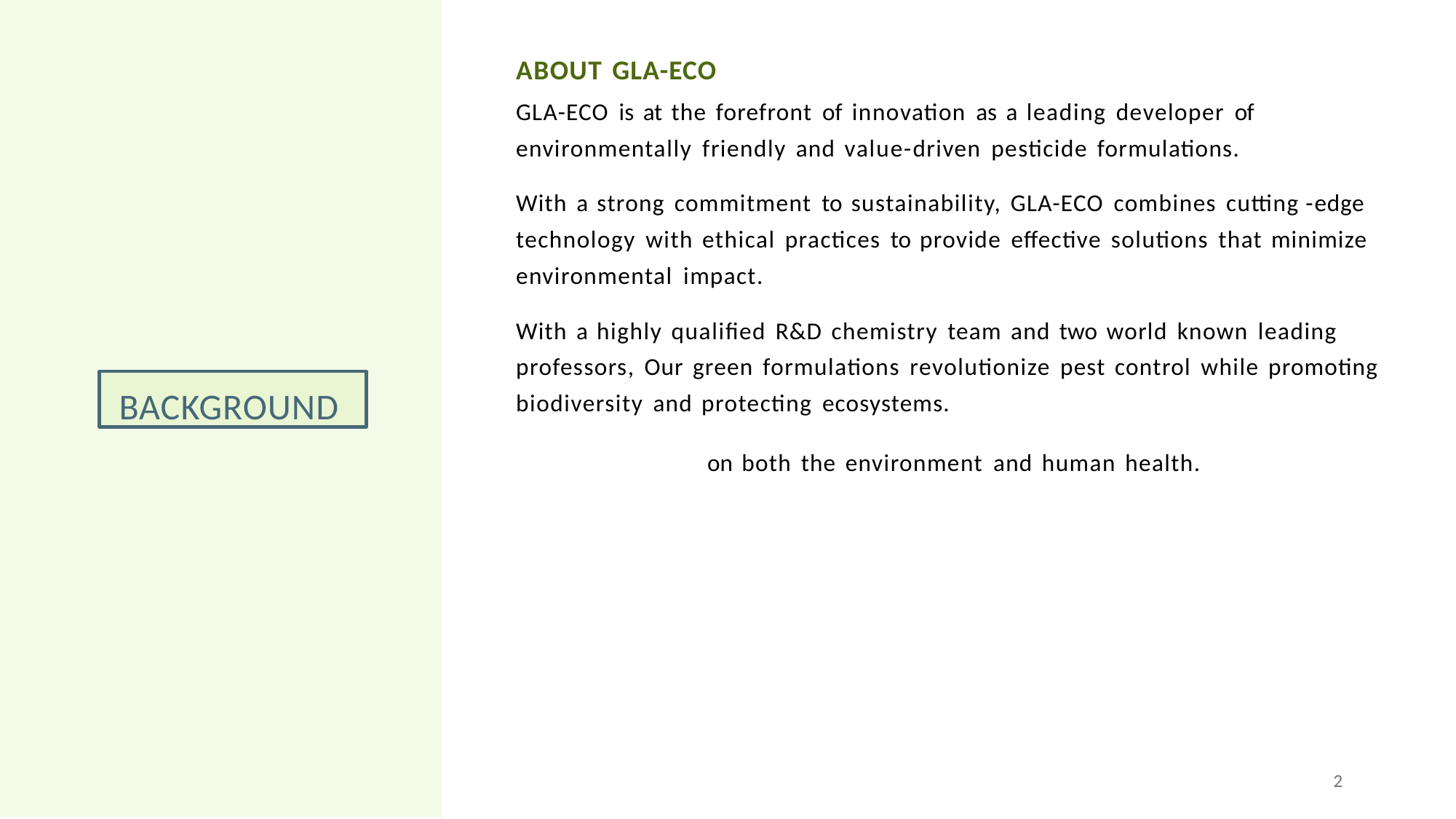

# ABOUT GLA-ECO
GLA-ECO is at the forefront of innovation as a leading developer of
environmentally friendly and value-driven pesticide formulations.
With a strong commitment to sustainability, GLA-ECO combines cutting -edge technology with ethical practices to provide effective solutions that minimize environmental impact.
With a highly qualified R&D chemistry team and two world known leading
professors, Our green formulations revolutionize pest control while promoting biodiversity and protecting ecosystems.
BACKGROUND
on both the environment and human health.
2